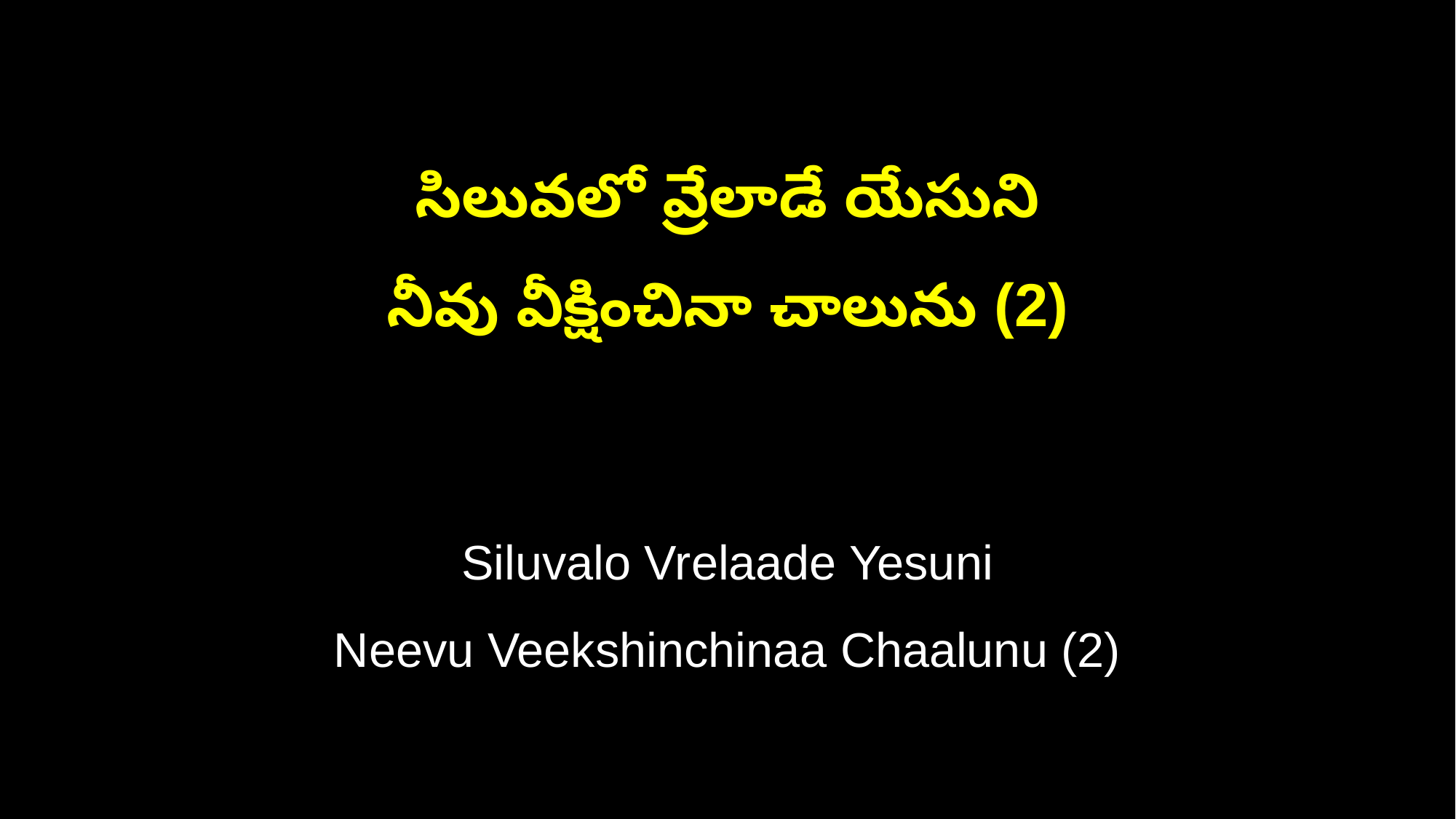

సిలువలో వ్రేలాడే యేసుని
నీవు వీక్షించినా చాలును (2)
Siluvalo Vrelaade Yesuni
Neevu Veekshinchinaa Chaalunu (2)